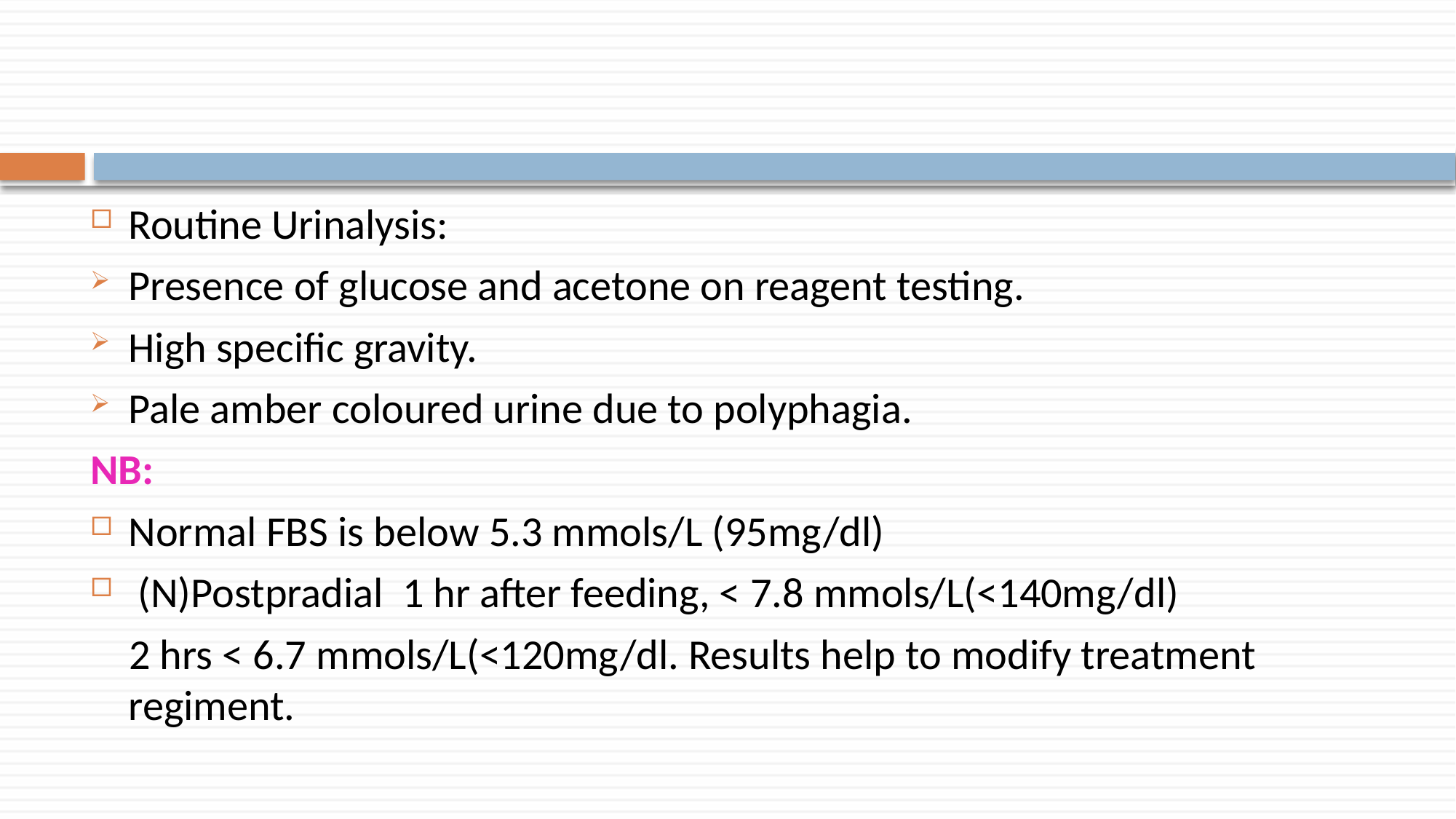

Routine Urinalysis:
Presence of glucose and acetone on reagent testing.
High specific gravity.
Pale amber coloured urine due to polyphagia.
NB:
Normal FBS is below 5.3 mmols/L (95mg/dl)
 (N)Postpradial  1 hr after feeding, < 7.8 mmols/L(<140mg/dl)
    2 hrs < 6.7 mmols/L(<120mg/dl. Results help to modify treatment regiment.